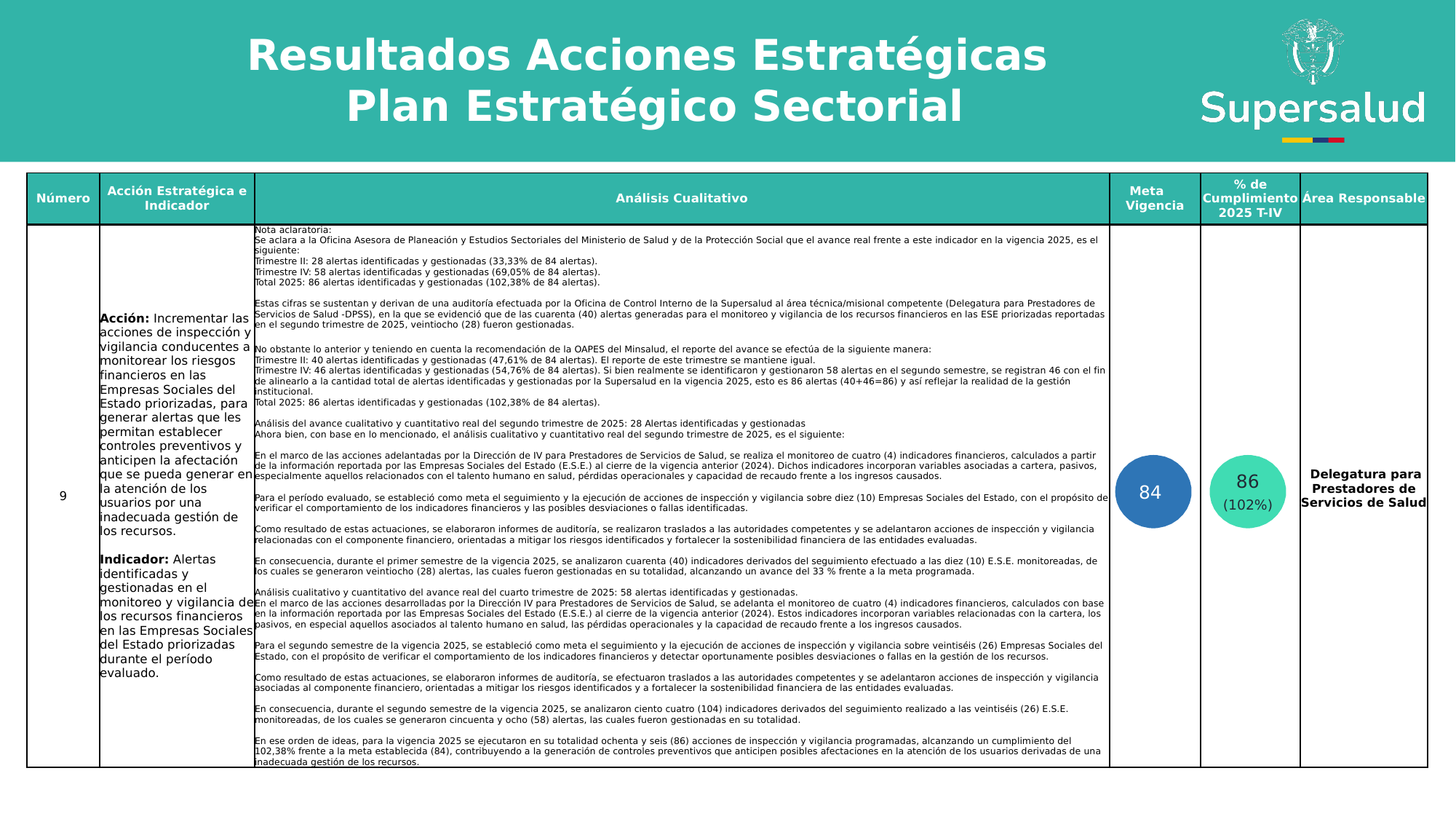

Resultados Acciones Estratégicas
Plan Estratégico Sectorial
| Número | Acción Estratégica e Indicador | Análisis Cualitativo | Meta Vigencia | % de Cumplimiento 2025 T-IV | Área Responsable |
| --- | --- | --- | --- | --- | --- |
| 9 | Acción: Incrementar las acciones de inspección y vigilancia conducentes a monitorear los riesgos financieros en las Empresas Sociales del Estado priorizadas, para generar alertas que les permitan establecer controles preventivos y anticipen la afectación que se pueda generar en la atención de los usuarios por una inadecuada gestión de los recursos. Indicador: Alertas identificadas y gestionadas en el monitoreo y vigilancia de los recursos financieros en las Empresas Sociales del Estado priorizadas durante el período evaluado. | Nota aclaratoria: Se aclara a la Oficina Asesora de Planeación y Estudios Sectoriales del Ministerio de Salud y de la Protección Social que el avance real frente a este indicador en la vigencia 2025, es el siguiente: Trimestre II: 28 alertas identificadas y gestionadas (33,33% de 84 alertas). Trimestre IV: 58 alertas identificadas y gestionadas (69,05% de 84 alertas). Total 2025: 86 alertas identificadas y gestionadas (102,38% de 84 alertas). Estas cifras se sustentan y derivan de una auditoría efectuada por la Oficina de Control Interno de la Supersalud al área técnica/misional competente (Delegatura para Prestadores de Servicios de Salud -DPSS), en la que se evidenció que de las cuarenta (40) alertas generadas para el monitoreo y vigilancia de los recursos financieros en las ESE priorizadas reportadas en el segundo trimestre de 2025, veintiocho (28) fueron gestionadas. No obstante lo anterior y teniendo en cuenta la recomendación de la OAPES del Minsalud, el reporte del avance se efectúa de la siguiente manera: Trimestre II: 40 alertas identificadas y gestionadas (47,61% de 84 alertas). El reporte de este trimestre se mantiene igual. Trimestre IV: 46 alertas identificadas y gestionadas (54,76% de 84 alertas). Si bien realmente se identificaron y gestionaron 58 alertas en el segundo semestre, se registran 46 con el fin de alinearlo a la cantidad total de alertas identificadas y gestionadas por la Supersalud en la vigencia 2025, esto es 86 alertas (40+46=86) y así reflejar la realidad de la gestión institucional. Total 2025: 86 alertas identificadas y gestionadas (102,38% de 84 alertas). Análisis del avance cualitativo y cuantitativo real del segundo trimestre de 2025: 28 Alertas identificadas y gestionadas Ahora bien, con base en lo mencionado, el análisis cualitativo y cuantitativo real del segundo trimestre de 2025, es el siguiente: En el marco de las acciones adelantadas por la Dirección de IV para Prestadores de Servicios de Salud, se realiza el monitoreo de cuatro (4) indicadores financieros, calculados a partir de la información reportada por las Empresas Sociales del Estado (E.S.E.) al cierre de la vigencia anterior (2024). Dichos indicadores incorporan variables asociadas a cartera, pasivos, especialmente aquellos relacionados con el talento humano en salud, pérdidas operacionales y capacidad de recaudo frente a los ingresos causados. Para el período evaluado, se estableció como meta el seguimiento y la ejecución de acciones de inspección y vigilancia sobre diez (10) Empresas Sociales del Estado, con el propósito de verificar el comportamiento de los indicadores financieros y las posibles desviaciones o fallas identificadas. Como resultado de estas actuaciones, se elaboraron informes de auditoría, se realizaron traslados a las autoridades competentes y se adelantaron acciones de inspección y vigilancia relacionadas con el componente financiero, orientadas a mitigar los riesgos identificados y fortalecer la sostenibilidad financiera de las entidades evaluadas. En consecuencia, durante el primer semestre de la vigencia 2025, se analizaron cuarenta (40) indicadores derivados del seguimiento efectuado a las diez (10) E.S.E. monitoreadas, de los cuales se generaron veintiocho (28) alertas, las cuales fueron gestionadas en su totalidad, alcanzando un avance del 33 % frente a la meta programada. Análisis cualitativo y cuantitativo del avance real del cuarto trimestre de 2025: 58 alertas identificadas y gestionadas. En el marco de las acciones desarrolladas por la Dirección IV para Prestadores de Servicios de Salud, se adelanta el monitoreo de cuatro (4) indicadores financieros, calculados con base en la información reportada por las Empresas Sociales del Estado (E.S.E.) al cierre de la vigencia anterior (2024). Estos indicadores incorporan variables relacionadas con la cartera, los pasivos, en especial aquellos asociados al talento humano en salud, las pérdidas operacionales y la capacidad de recaudo frente a los ingresos causados. Para el segundo semestre de la vigencia 2025, se estableció como meta el seguimiento y la ejecución de acciones de inspección y vigilancia sobre veintiséis (26) Empresas Sociales del Estado, con el propósito de verificar el comportamiento de los indicadores financieros y detectar oportunamente posibles desviaciones o fallas en la gestión de los recursos. Como resultado de estas actuaciones, se elaboraron informes de auditoría, se efectuaron traslados a las autoridades competentes y se adelantaron acciones de inspección y vigilancia asociadas al componente financiero, orientadas a mitigar los riesgos identificados y a fortalecer la sostenibilidad financiera de las entidades evaluadas. En consecuencia, durante el segundo semestre de la vigencia 2025, se analizaron ciento cuatro (104) indicadores derivados del seguimiento realizado a las veintiséis (26) E.S.E. monitoreadas, de los cuales se generaron cincuenta y ocho (58) alertas, las cuales fueron gestionadas en su totalidad. En ese orden de ideas, para la vigencia 2025 se ejecutaron en su totalidad ochenta y seis (86) acciones de inspección y vigilancia programadas, alcanzando un cumplimiento del 102,38% frente a la meta establecida (84), contribuyendo a la generación de controles preventivos que anticipen posibles afectaciones en la atención de los usuarios derivadas de una inadecuada gestión de los recursos. |  |  | Delegatura para Prestadores de Servicios de Salud |
84
86
(102%)